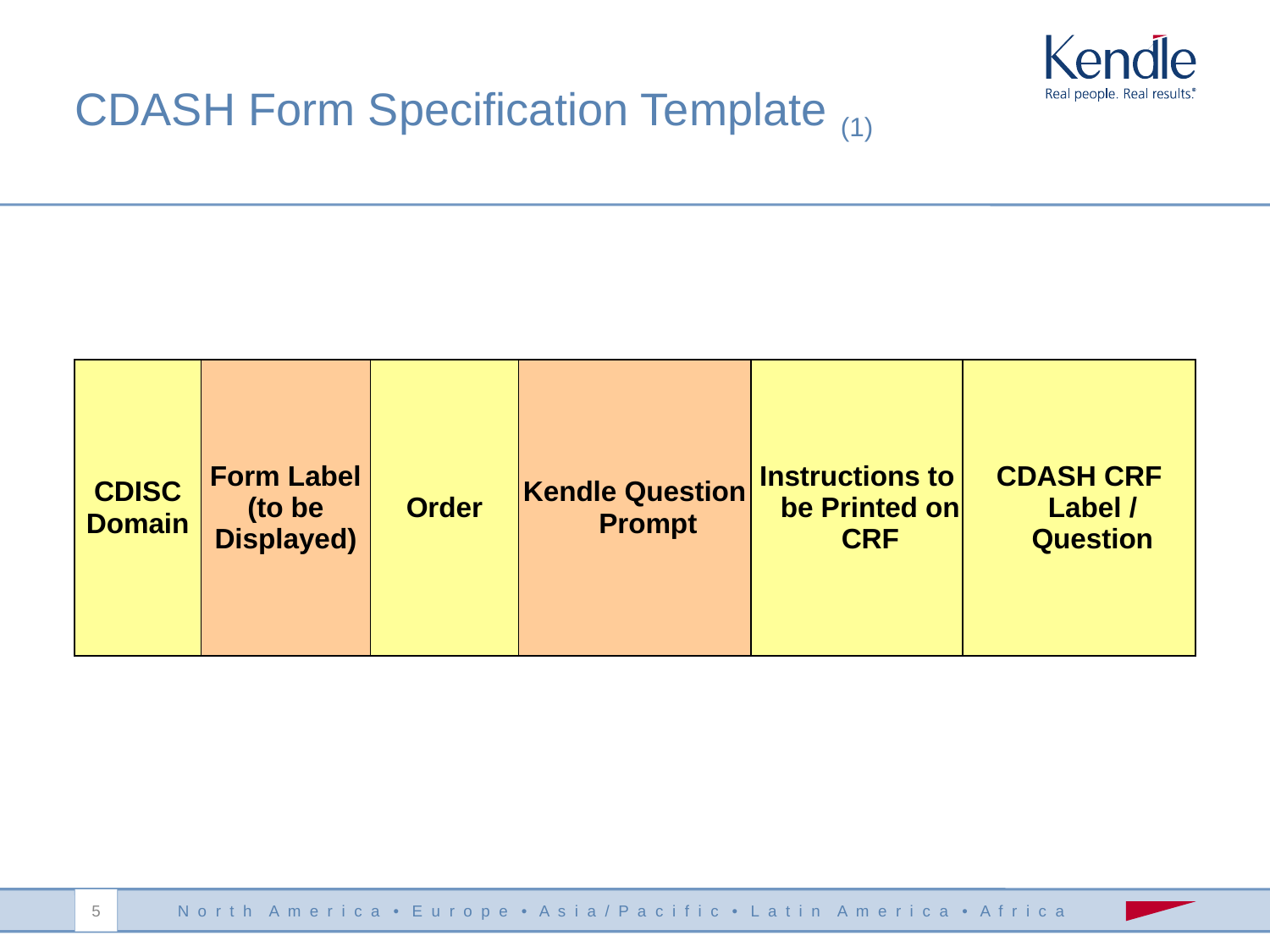

CDASH Form Specification Template (1)
| CDISC Domain | Form Label (to be Displayed) | Order | Kendle Question Prompt | Instructions to be Printed on CRF | CDASH CRF Label / Question |
| --- | --- | --- | --- | --- | --- |
5